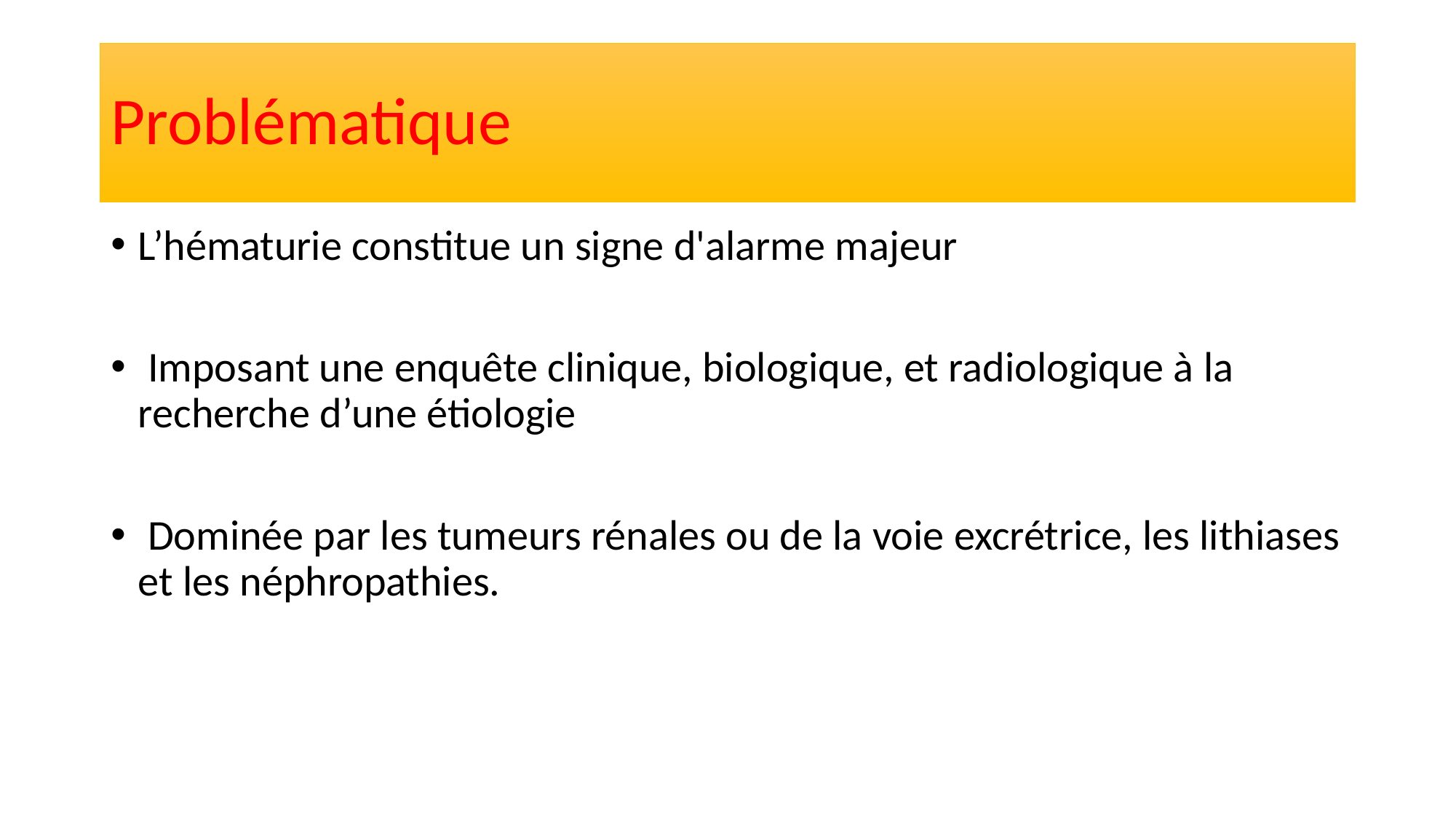

# Problématique
L’hématurie constitue un signe d'alarme majeur

 Imposant une enquête clinique, biologique, et radiologique à la recherche d’une étiologie

 Dominée par les tumeurs rénales ou de la voie excrétrice, les lithiases et les néphropathies.